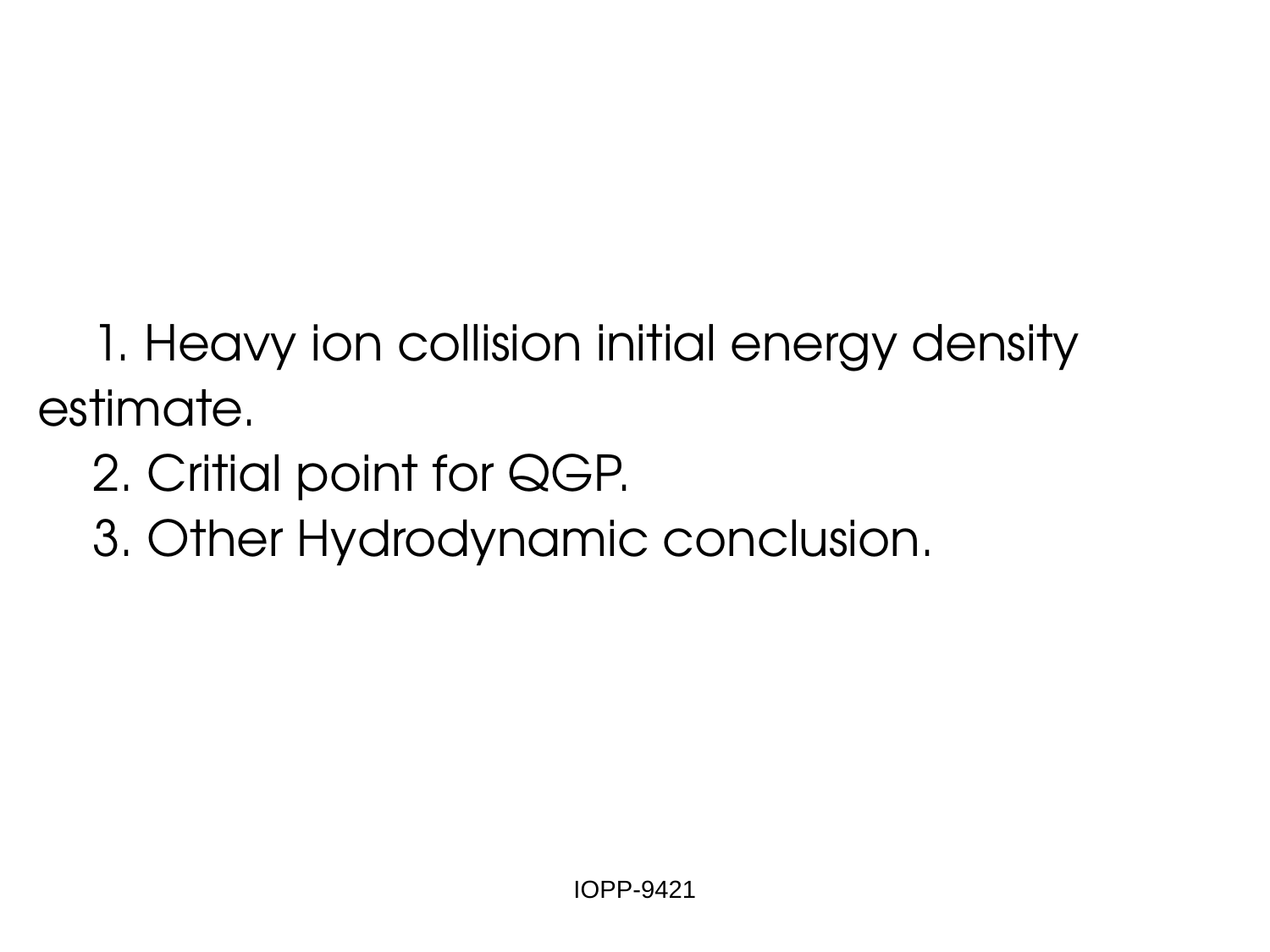

1. Heavy ion collision initial energy density estimate.
    2. Critial point for QGP.
    3. Other Hydrodynamic conclusion.

IOPP-9421
34